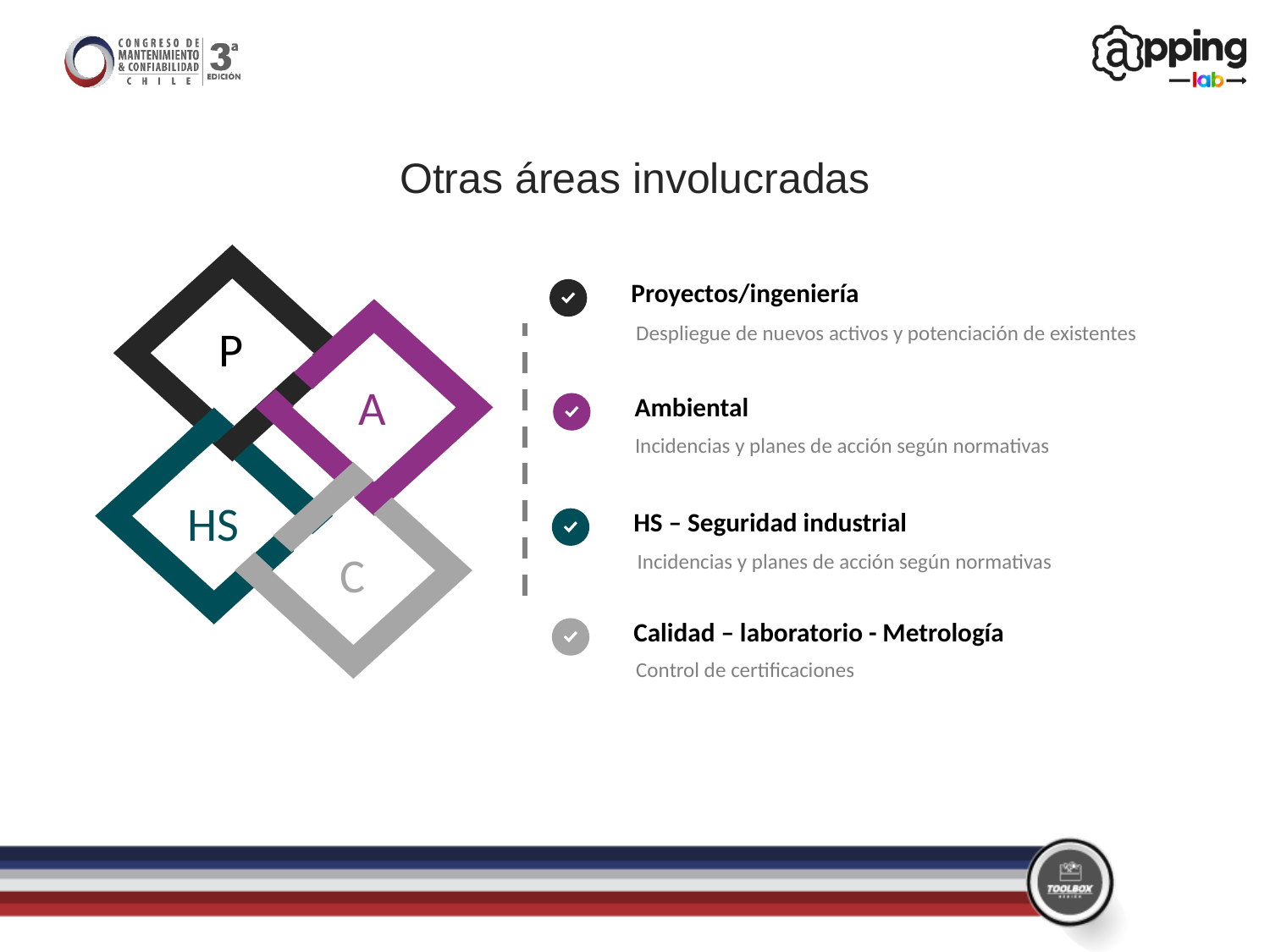

Otras áreas involucradas

Proyectos/ingeniería

Despliegue de nuevos activos y potenciación de existentes
P
A
Ambiental

Incidencias y planes de acción según normativas

HS
HS – Seguridad industrial

Incidencias y planes de acción según normativas
C
Calidad – laboratorio - Metrología

Control de certificaciones